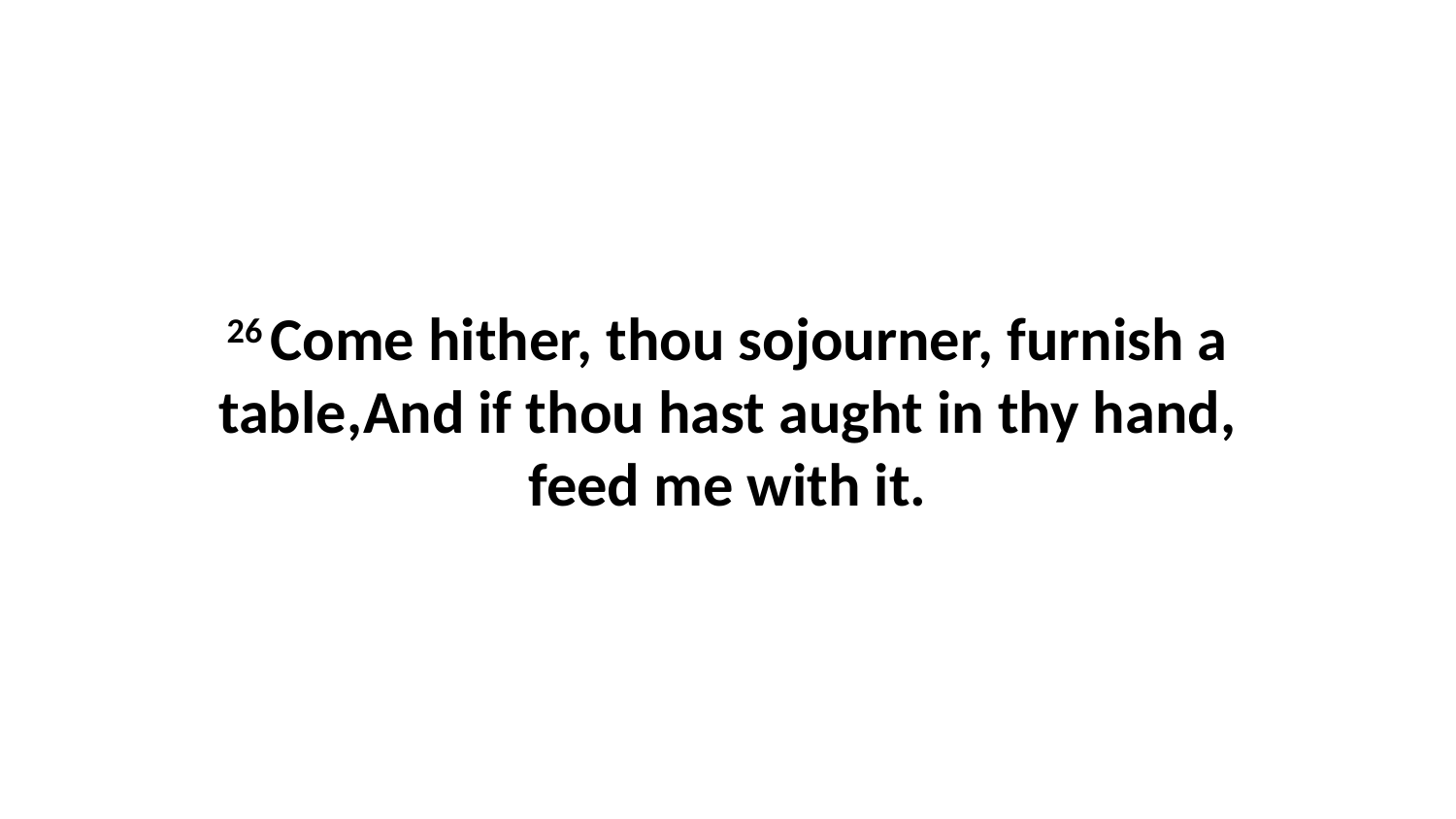

26 Come hither, thou sojourner, furnish a table,And if thou hast aught in thy hand, feed me with it.